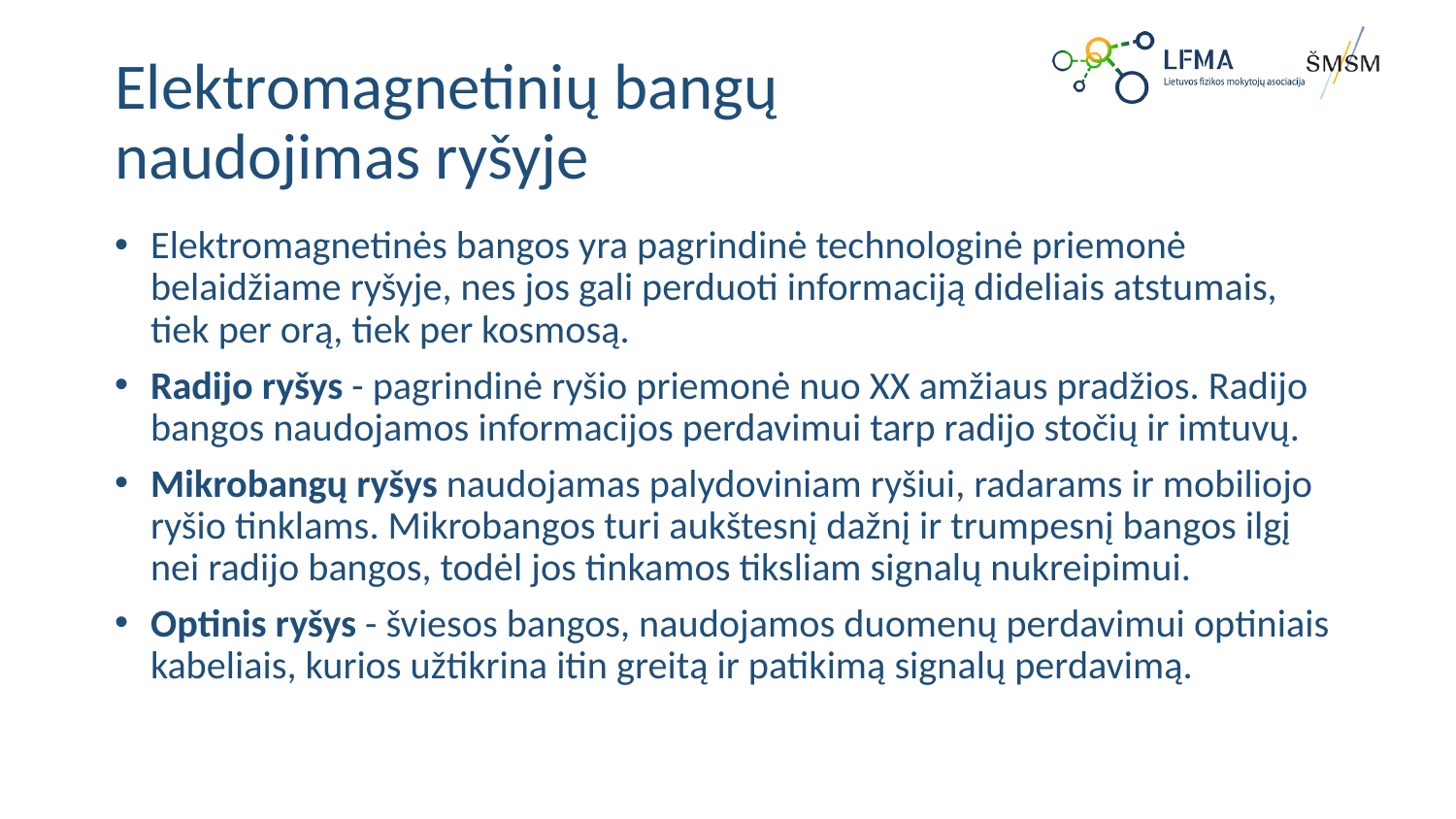

# Elektromagnetinių bangų naudojimas ryšyje
Elektromagnetinės bangos yra pagrindinė technologinė priemonė belaidžiame ryšyje, nes jos gali perduoti informaciją dideliais atstumais, tiek per orą, tiek per kosmosą.
Radijo ryšys - pagrindinė ryšio priemonė nuo XX amžiaus pradžios. Radijo bangos naudojamos informacijos perdavimui tarp radijo stočių ir imtuvų.
Mikrobangų ryšys naudojamas palydoviniam ryšiui, radarams ir mobiliojo ryšio tinklams. Mikrobangos turi aukštesnį dažnį ir trumpesnį bangos ilgį nei radijo bangos, todėl jos tinkamos tiksliam signalų nukreipimui.
Optinis ryšys - šviesos bangos, naudojamos duomenų perdavimui optiniais kabeliais, kurios užtikrina itin greitą ir patikimą signalų perdavimą.